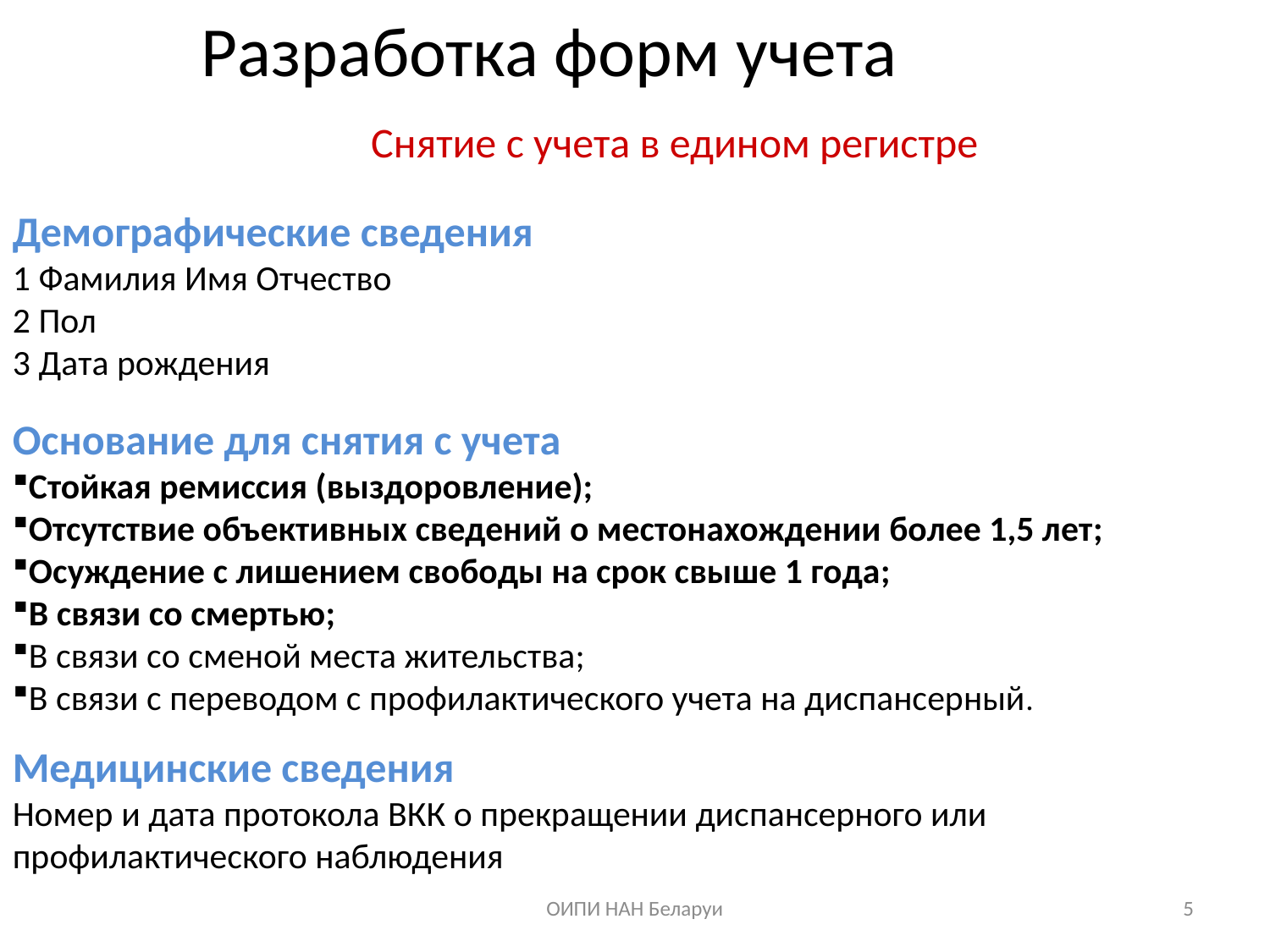

Разработка форм учета
Снятие с учета в едином регистре
Демографические сведения
1 Фамилия Имя Отчество
2 Пол
3 Дата рождения

Основание для снятия с учета
Стойкая ремиссия (выздоровление);
Отсутствие объективных сведений о местонахождении более 1,5 лет;
Осуждение с лишением свободы на срок свыше 1 года;
В связи со смертью;
В связи со сменой места жительства;
В связи с переводом с профилактического учета на диспансерный.
Медицинские сведения
Номер и дата протокола ВКК о прекращении диспансерного или профилактического наблюдения
ОИПИ НАН Беларуи
5